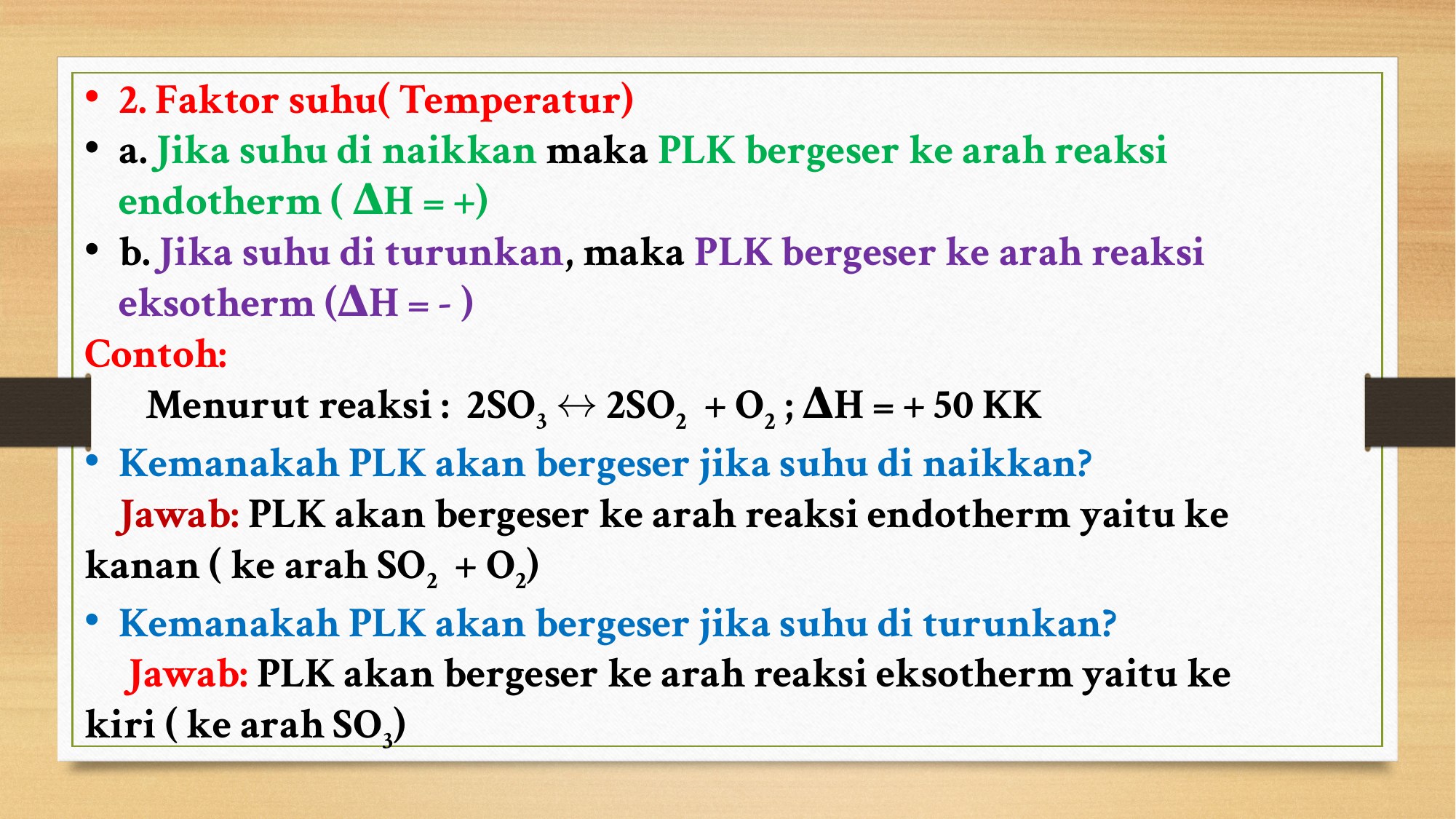

2. Faktor suhu( Temperatur)
a. Jika suhu di naikkan maka PLK bergeser ke arah reaksi endotherm ( ∆H = +)
b. Jika suhu di turunkan, maka PLK bergeser ke arah reaksi eksotherm (∆H = - )
Contoh:
       Menurut reaksi :  2SO3 ↔ 2SO2  + O2 ; ∆H = + 50 KK
Kemanakah PLK akan bergeser jika suhu di naikkan?
    Jawab: PLK akan bergeser ke arah reaksi endotherm yaitu ke kanan ( ke arah SO2  + O2)
Kemanakah PLK akan bergeser jika suhu di turunkan?
     Jawab: PLK akan bergeser ke arah reaksi eksotherm yaitu ke kiri ( ke arah SO3)